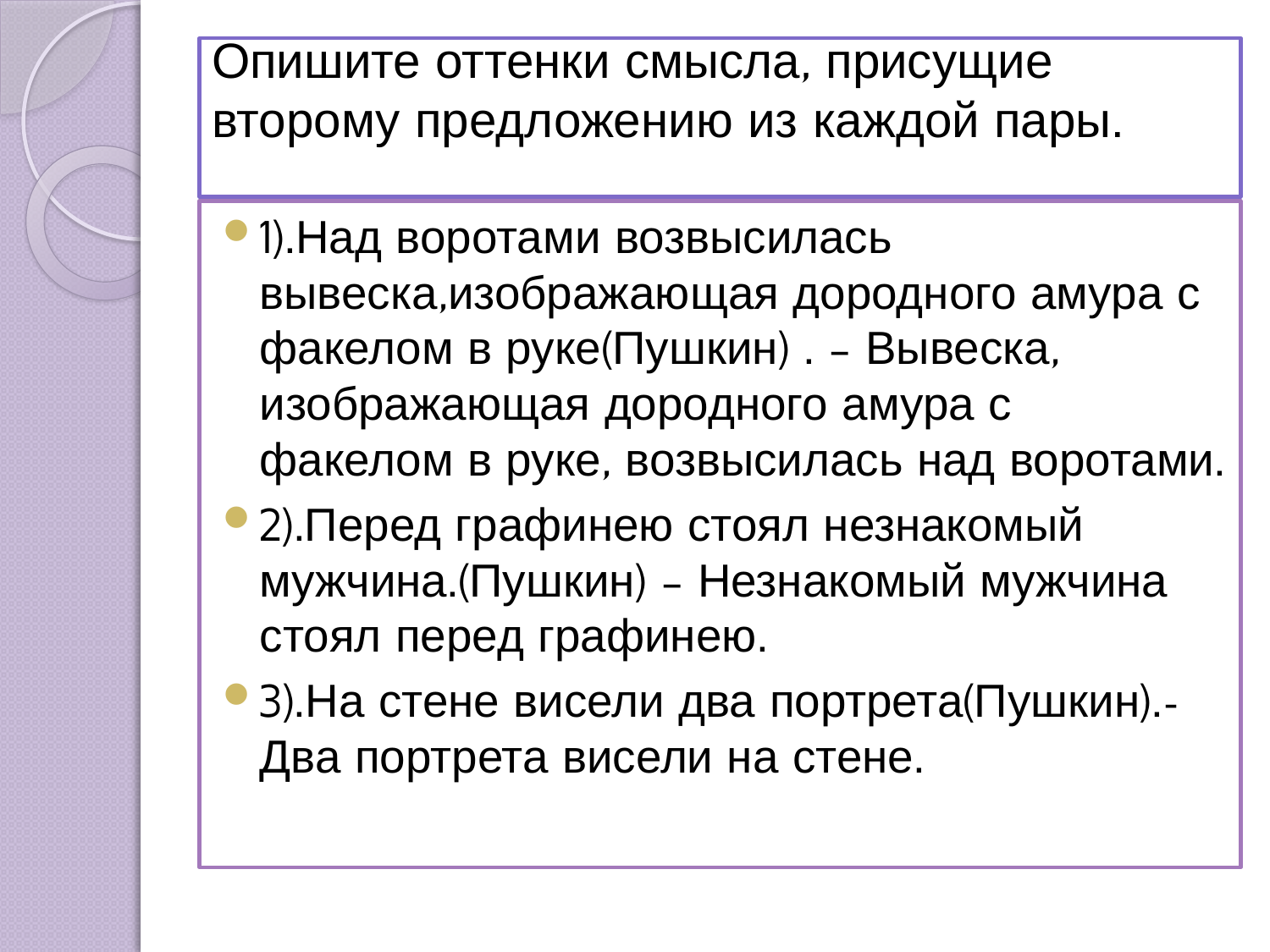

# Опишите оттенки смысла, присущие второму предложению из каждой пары.
1).Над воротами возвысилась вывеска,изображающая дородного амура с  факелом в руке(Пушкин) . – Вывеска, изображающая дородного амура с  факелом в руке, возвысилась над воротами.
2).Перед графинею стоял незнакомый мужчина.(Пушкин) – Незнакомый мужчина стоял перед графинею.
3).На стене висели два портрета(Пушкин).- Два портрета висели на стене.